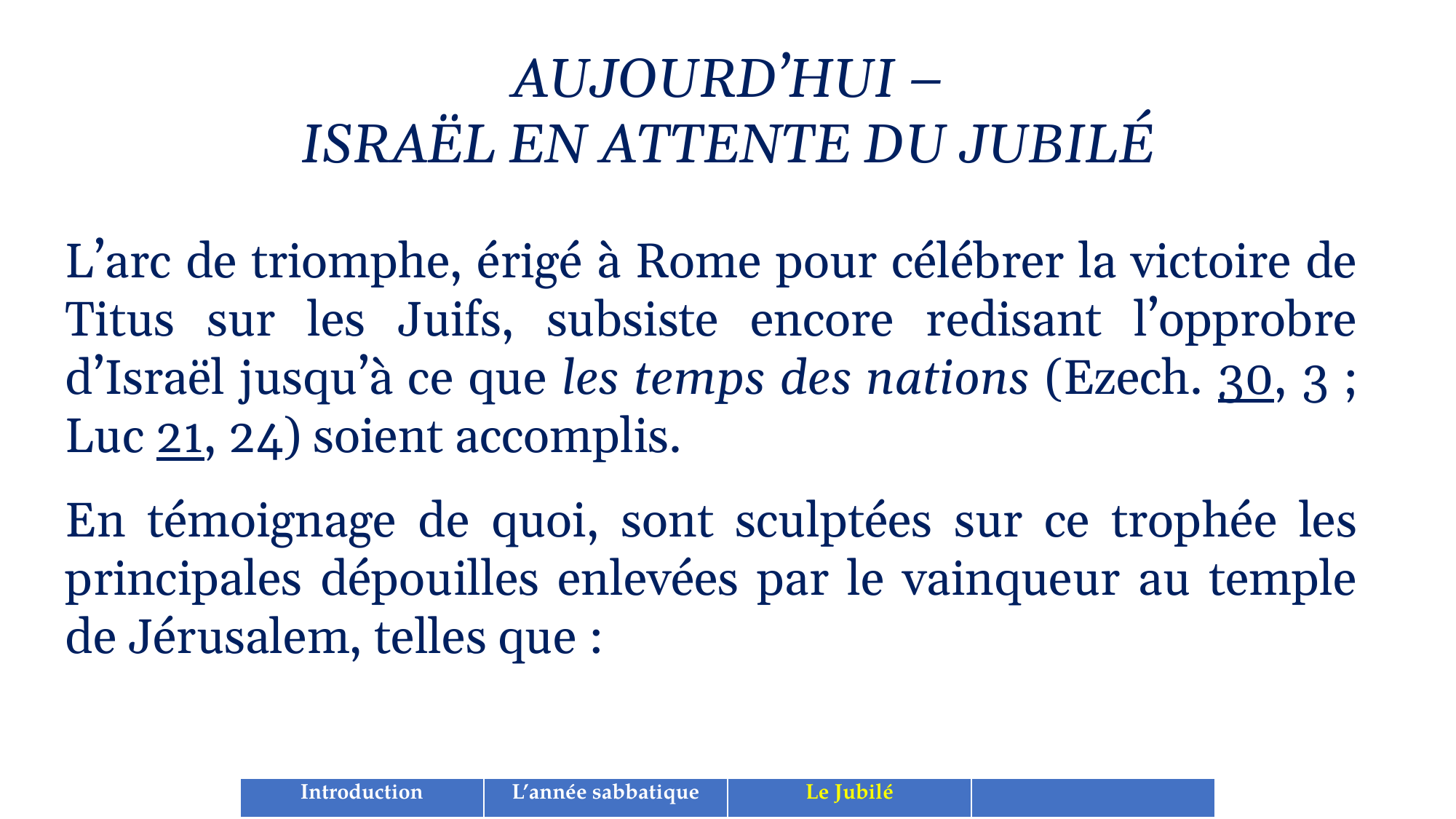

AUJOURD’HUI –
ISRAËL EN ATTENTE DU JUBILÉ
L’arc de triomphe, érigé à Rome pour célébrer la victoire de Titus sur les Juifs, subsiste encore redisant l’opprobre d’Israël jusqu’à ce que les temps des nations (Ezech. 30, 3 ; Luc 21, 24) soient accomplis.
En témoignage de quoi, sont sculptées sur ce trophée les principales dépouilles enlevées par le vainqueur au temple de Jérusalem, telles que :
| Introduction | L’année sabbatique | Le Jubilé |  |
| --- | --- | --- | --- |